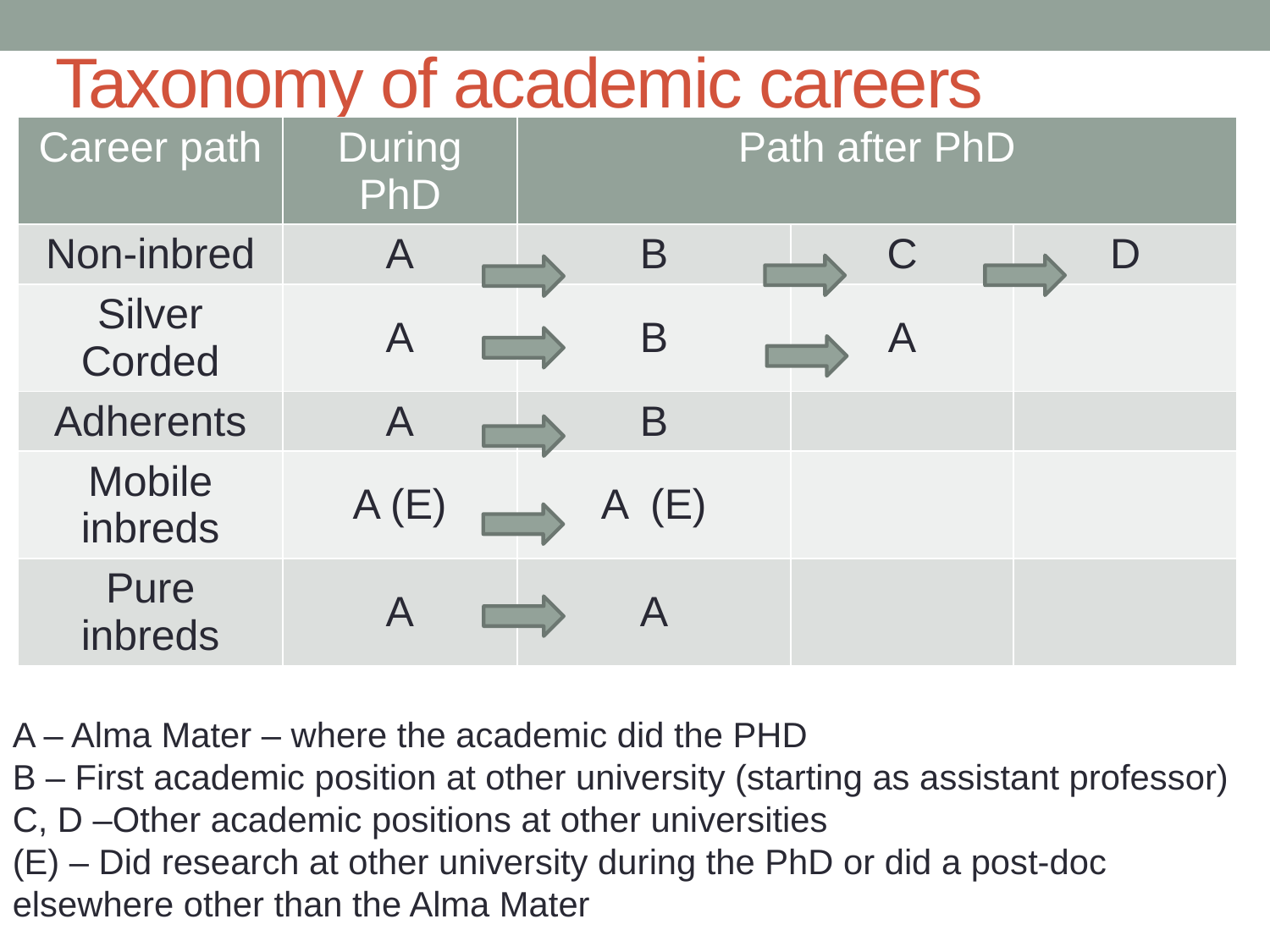

# Taxonomy of academic careers
| Career path | During PhD | Path after PhD |  |  |
| --- | --- | --- | --- | --- |
| Non-inbred | A | B | C | D |
| Silver Corded | A | B | A |  |
| Adherents | A | B |  |  |
| Mobile inbreds | A (E) | A (E) |  |  |
| Pure inbreds | A | A |  |  |

A – Alma Mater – where the academic did the PHD
B – First academic position at other university (starting as assistant professor)
C, D –Other academic positions at other universities
(E) – Did research at other university during the PhD or did a post-doc elsewhere other than the Alma Mater